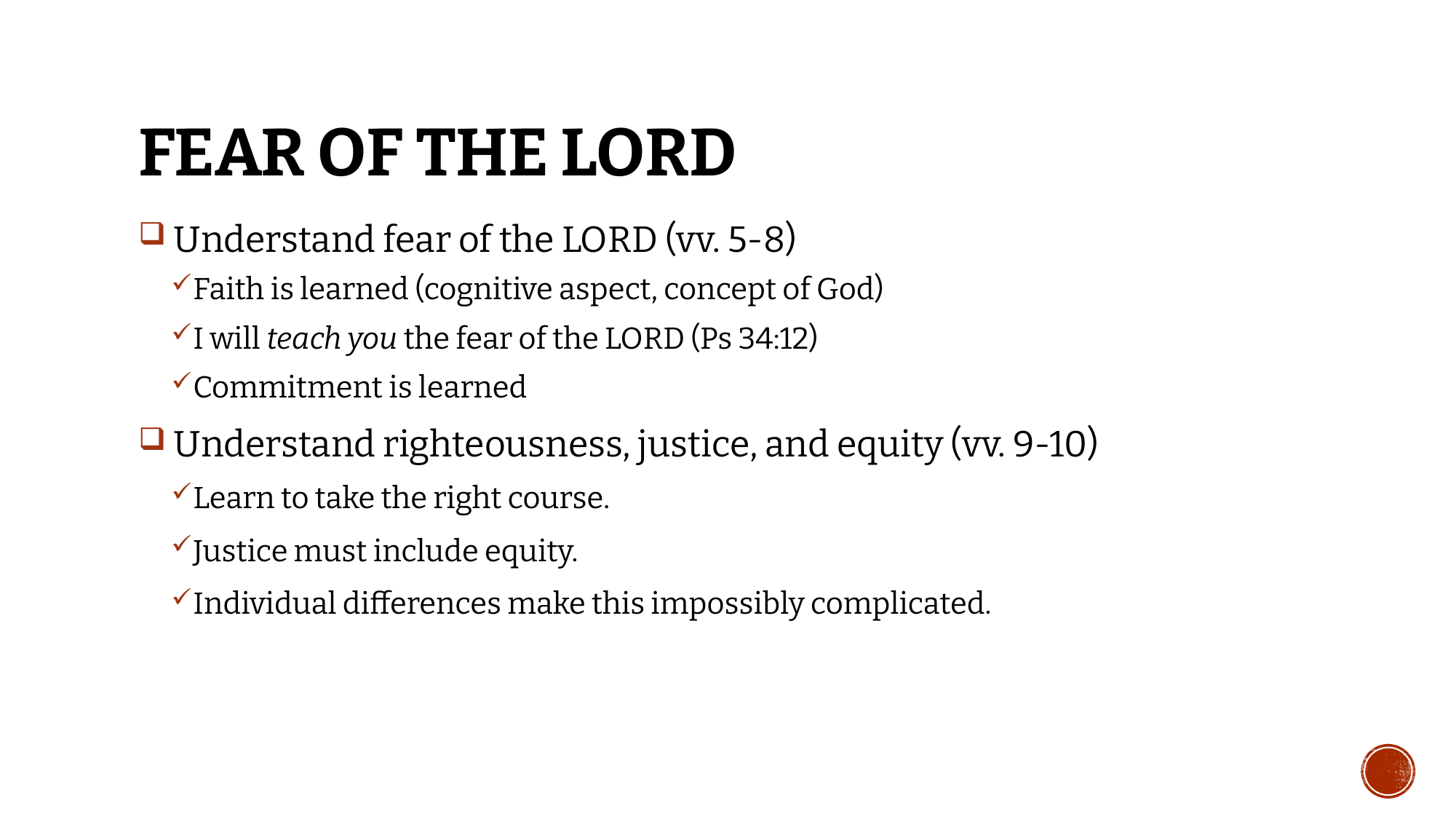

# FEAR OF THE LORD
 Understand fear of the LORD (vv. 5-8)
Faith is learned (cognitive aspect, concept of God)
I will teach you the fear of the LORD (Ps 34:12)
Commitment is learned
 Understand righteousness, justice, and equity (vv. 9-10)
Learn to take the right course.
Justice must include equity.
Individual differences make this impossibly complicated.